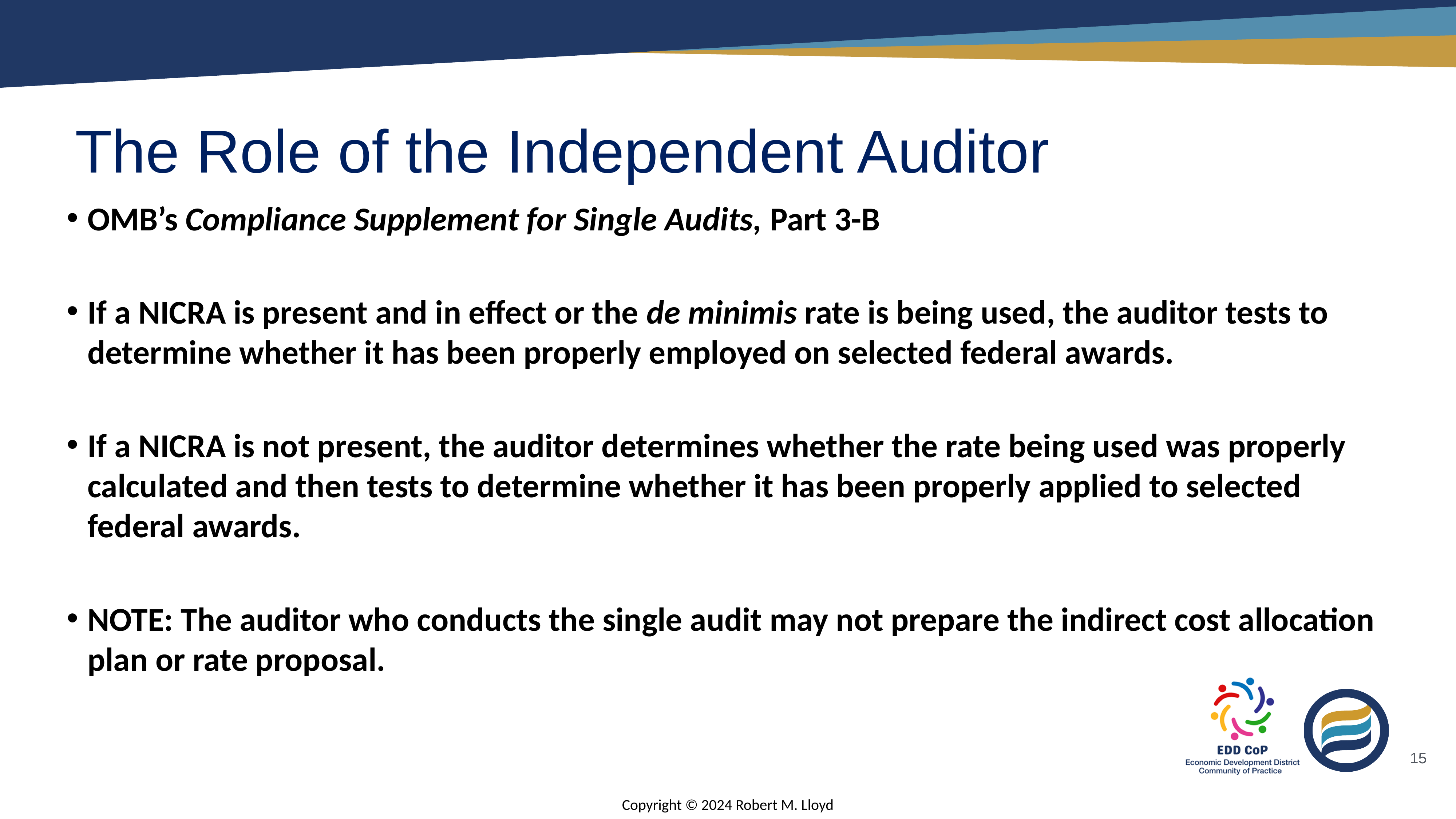

# The Role of the Independent Auditor
OMB’s Compliance Supplement for Single Audits, Part 3-B

If a NICRA is present and in effect or the de minimis rate is being used, the auditor tests to determine whether it has been properly employed on selected federal awards.

If a NICRA is not present, the auditor determines whether the rate being used was properly calculated and then tests to determine whether it has been properly applied to selected federal awards.

NOTE: The auditor who conducts the single audit may not prepare the indirect cost allocation plan or rate proposal.

15